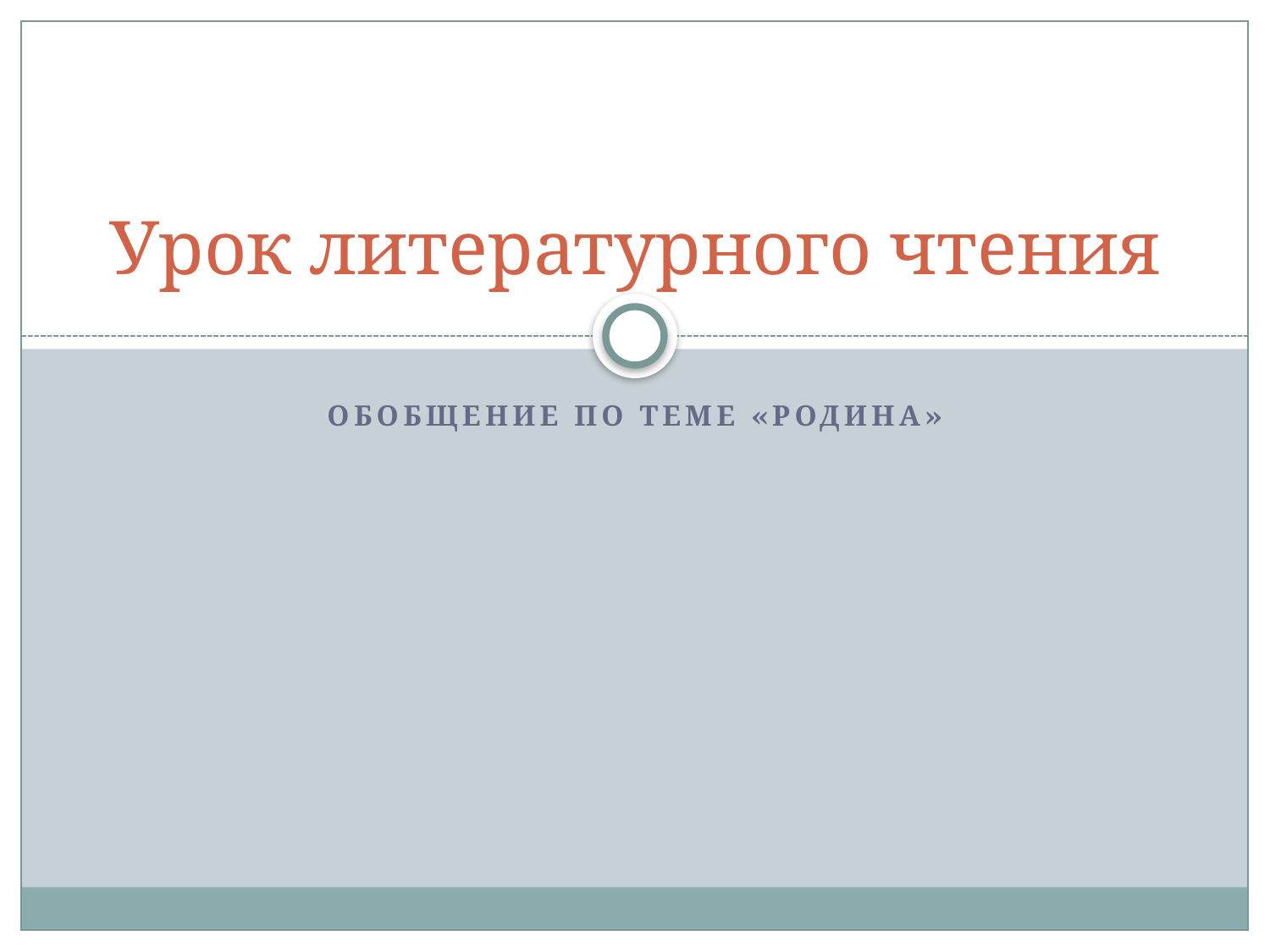

# Урок литературного чтения
Обобщение по теме «Родина»